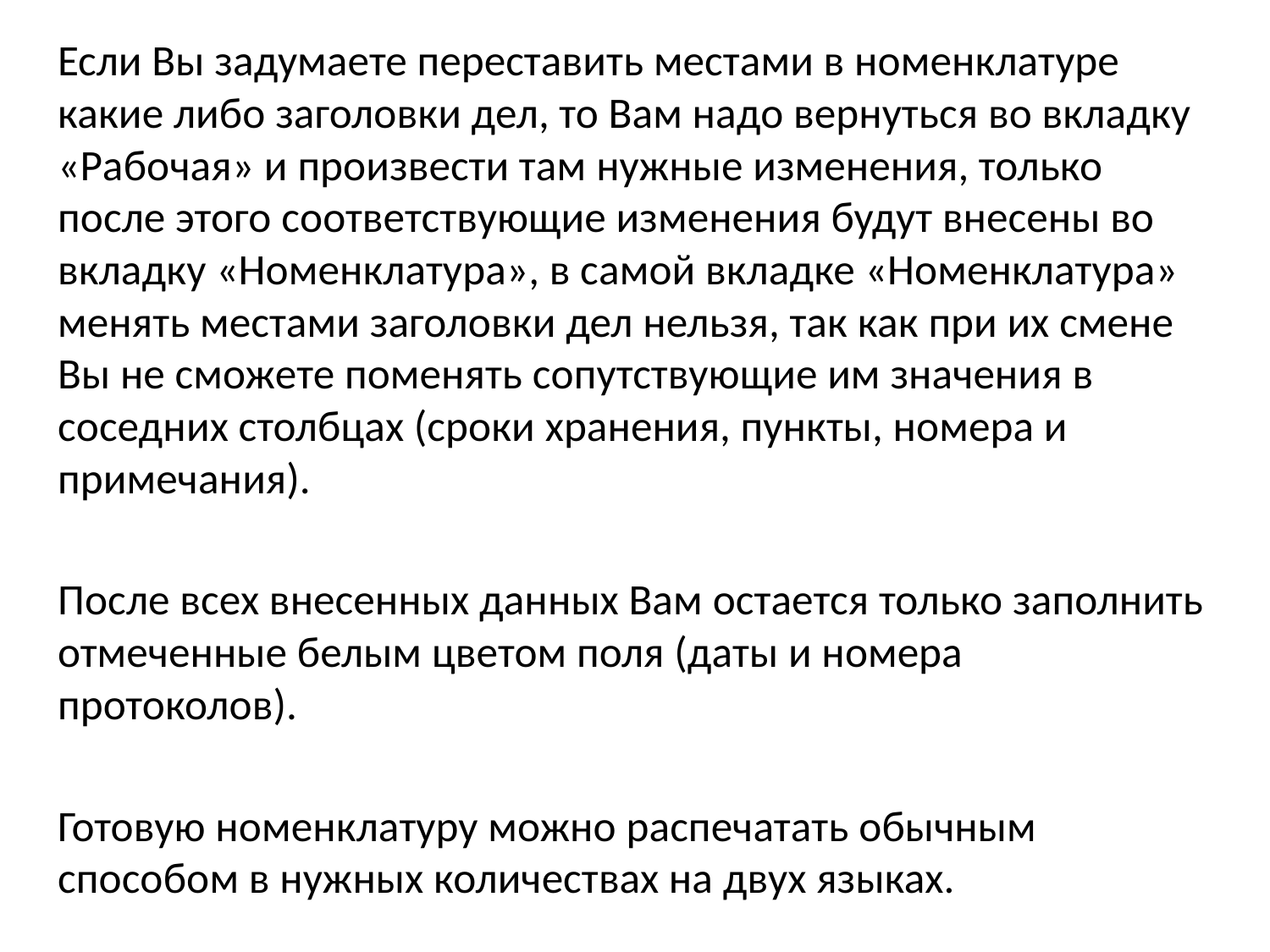

Если Вы задумаете переставить местами в номенклатуре какие либо заголовки дел, то Вам надо вернуться во вкладку «Рабочая» и произвести там нужные изменения, только после этого соответствующие изменения будут внесены во вкладку «Номенклатура», в самой вкладке «Номенклатура» менять местами заголовки дел нельзя, так как при их смене Вы не сможете поменять сопутствующие им значения в соседних столбцах (сроки хранения, пункты, номера и примечания).

После всех внесенных данных Вам остается только заполнить отмеченные белым цветом поля (даты и номера протоколов).

Готовую номенклатуру можно распечатать обычным способом в нужных количествах на двух языках.